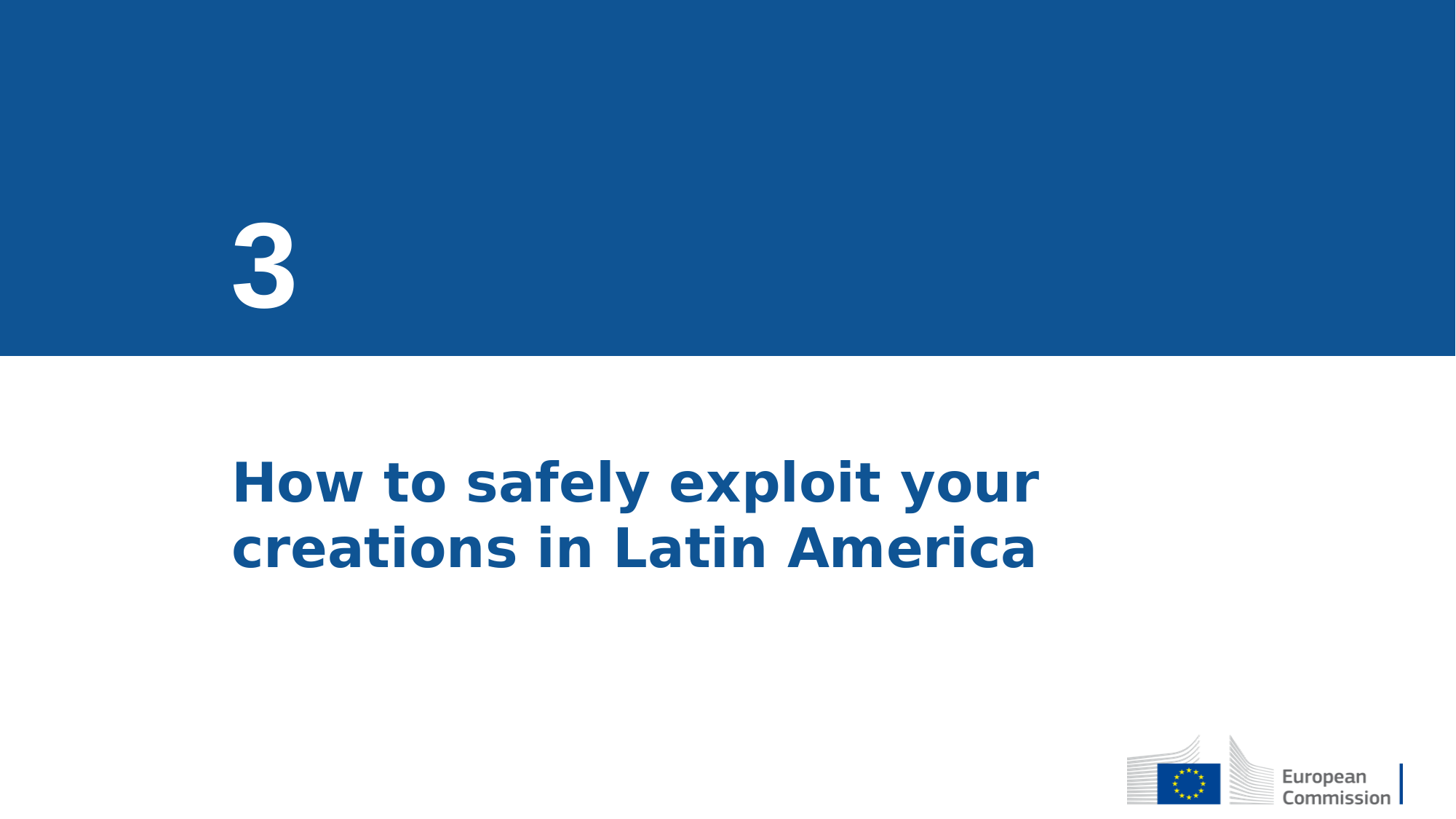

3
How to safely exploit your
creations in Latin America